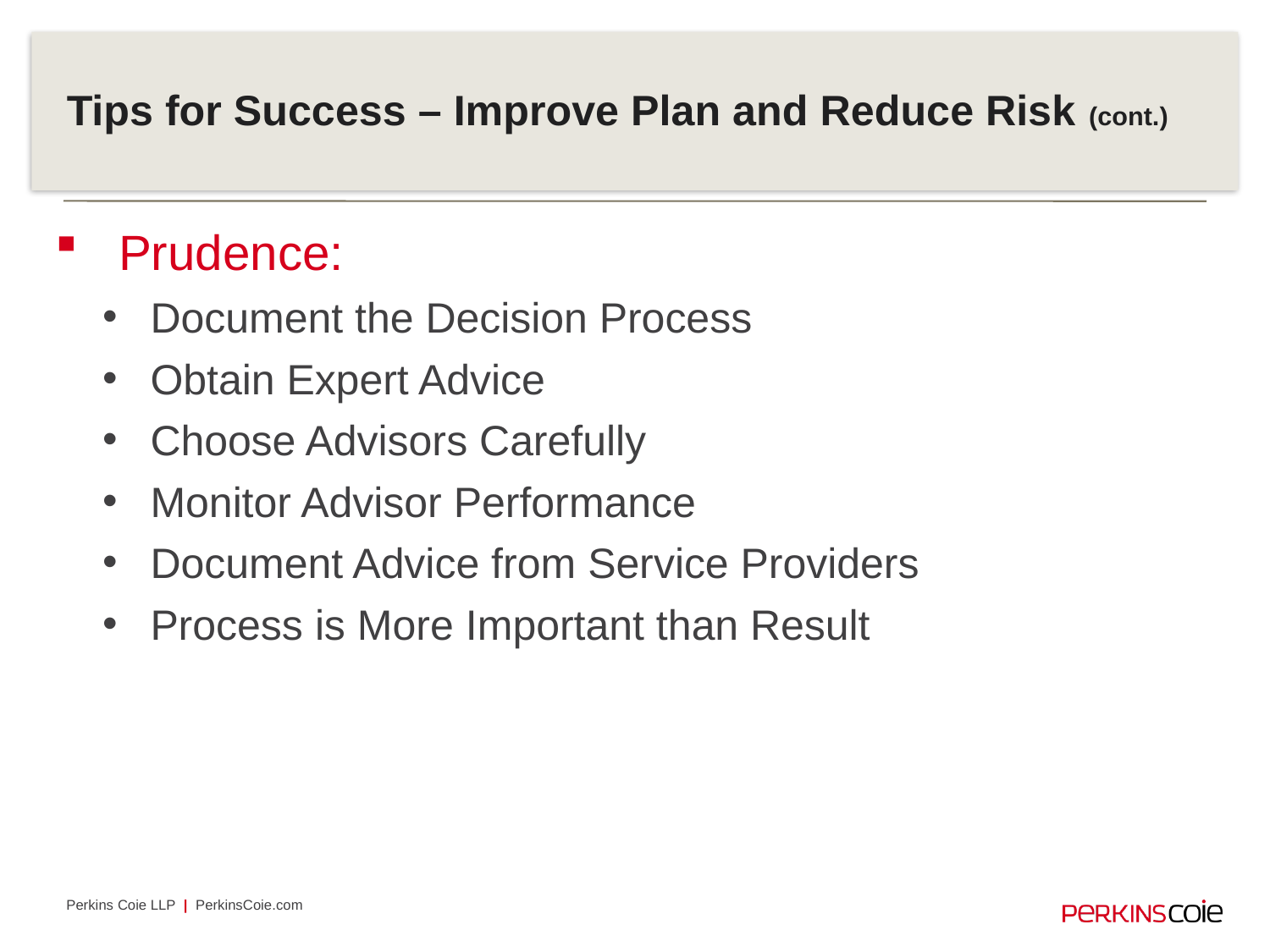

# Tips for Success – Improve Plan and Reduce Risk (cont.)
Prudence:
Document the Decision Process
Obtain Expert Advice
Choose Advisors Carefully
Monitor Advisor Performance
Document Advice from Service Providers
Process is More Important than Result